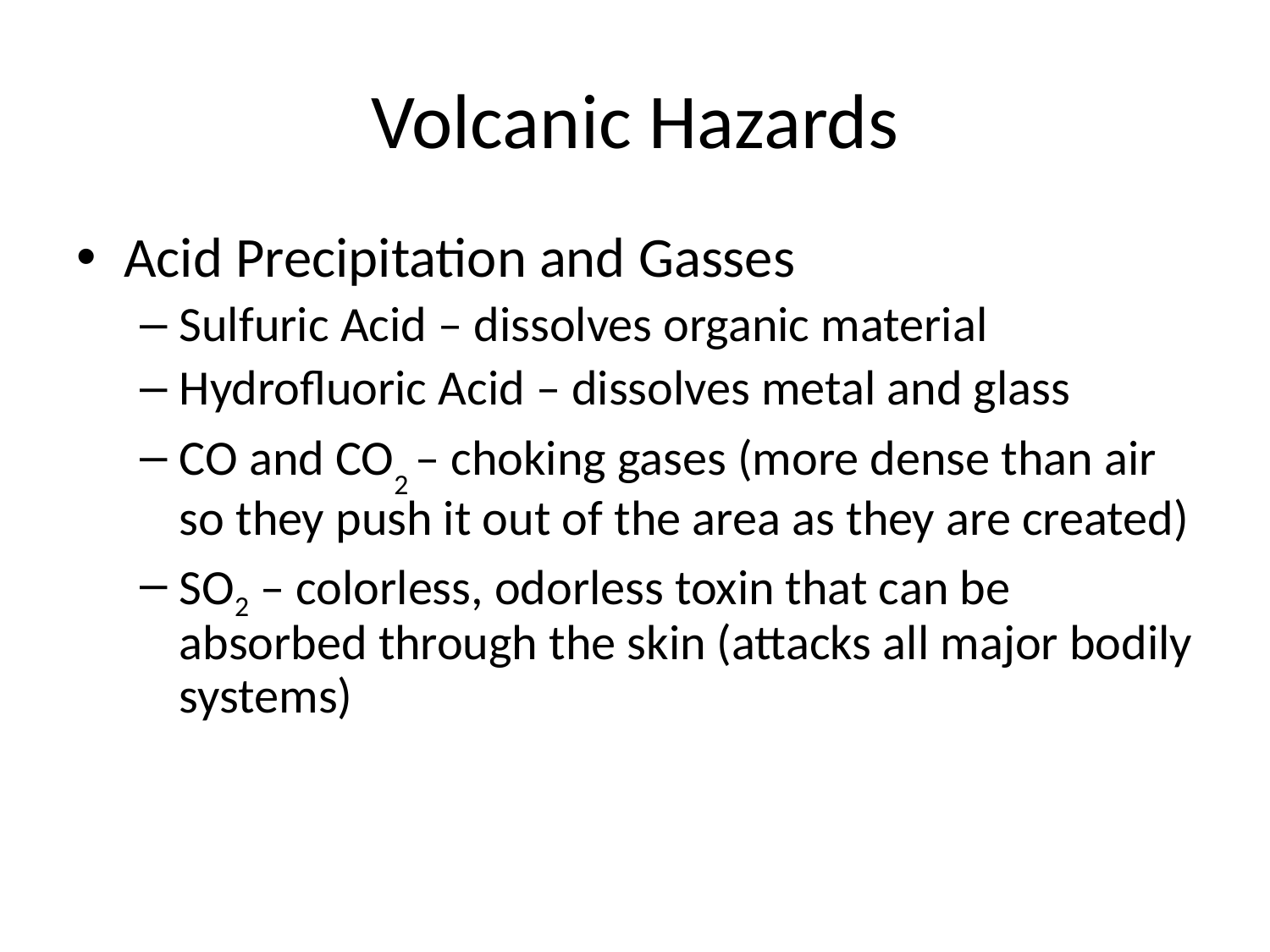

# Volcanic Hazards
Acid Precipitation and Gasses
Sulfuric Acid – dissolves organic material
Hydrofluoric Acid – dissolves metal and glass
CO and CO2 – choking gases (more dense than air so they push it out of the area as they are created)
SO2 – colorless, odorless toxin that can be absorbed through the skin (attacks all major bodily systems)